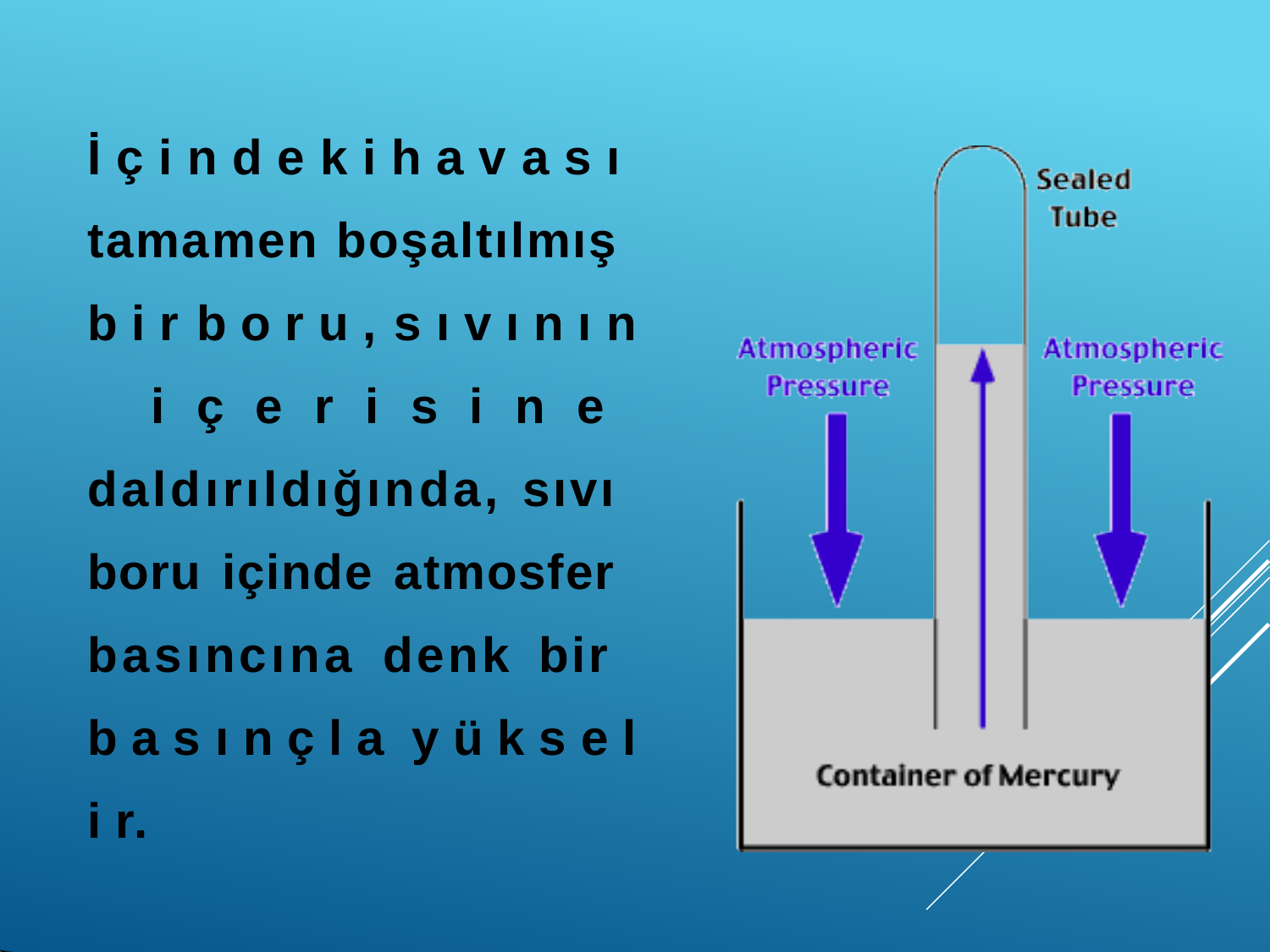

İ ç i n d e k i h a v a s ı  tamamen boşaltılmış  b i r b o r u , s ı v ı n ı n   i ç e r i s i n e  daldırıldığında, sıvı  boru içinde atmosfer  basıncına denk bir  b a s ı n ç l a y ü k s e l i r.